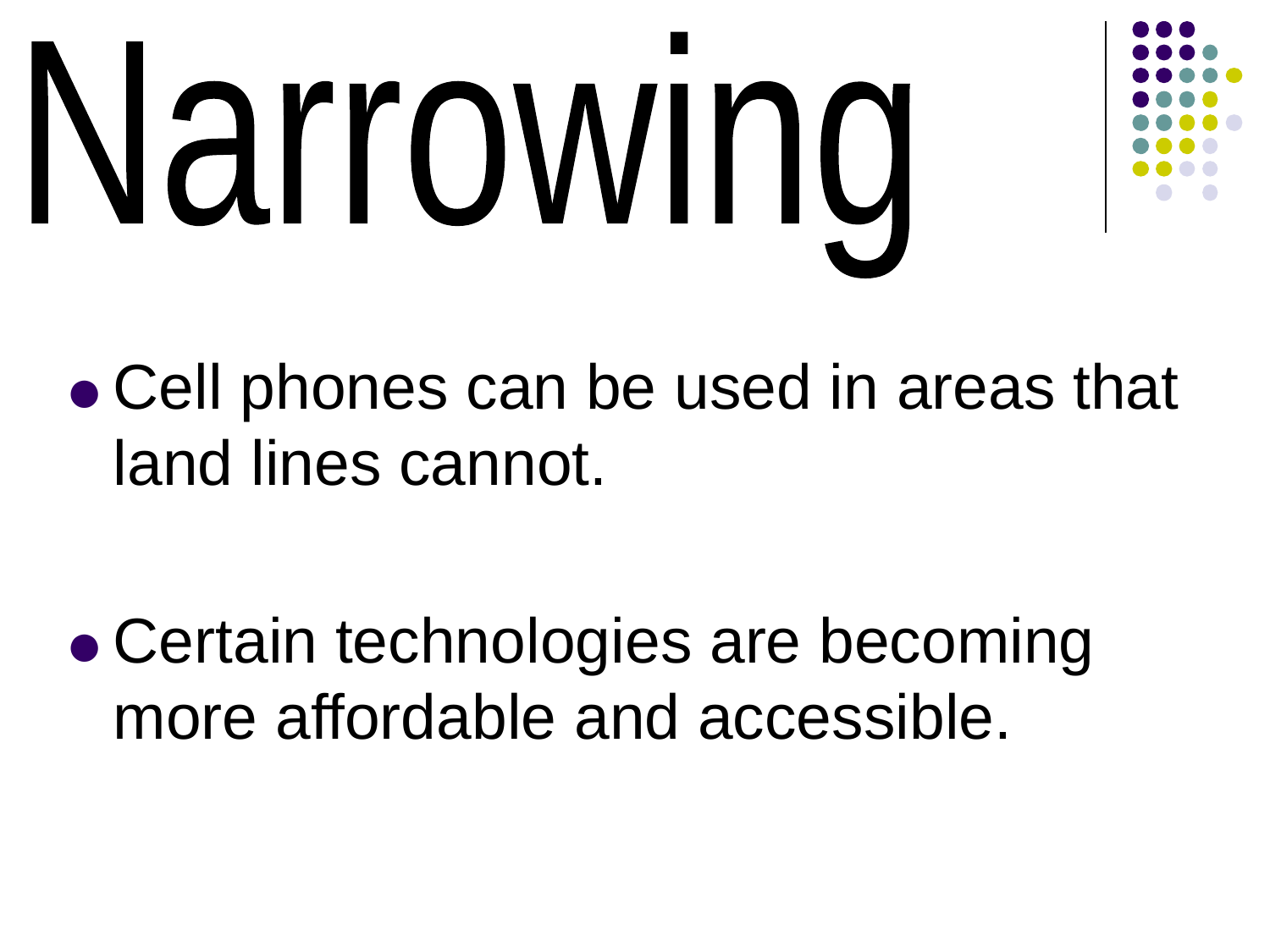

Narrowing
Cell phones can be used in areas that land lines cannot.

Certain technologies are becoming more affordable and accessible.